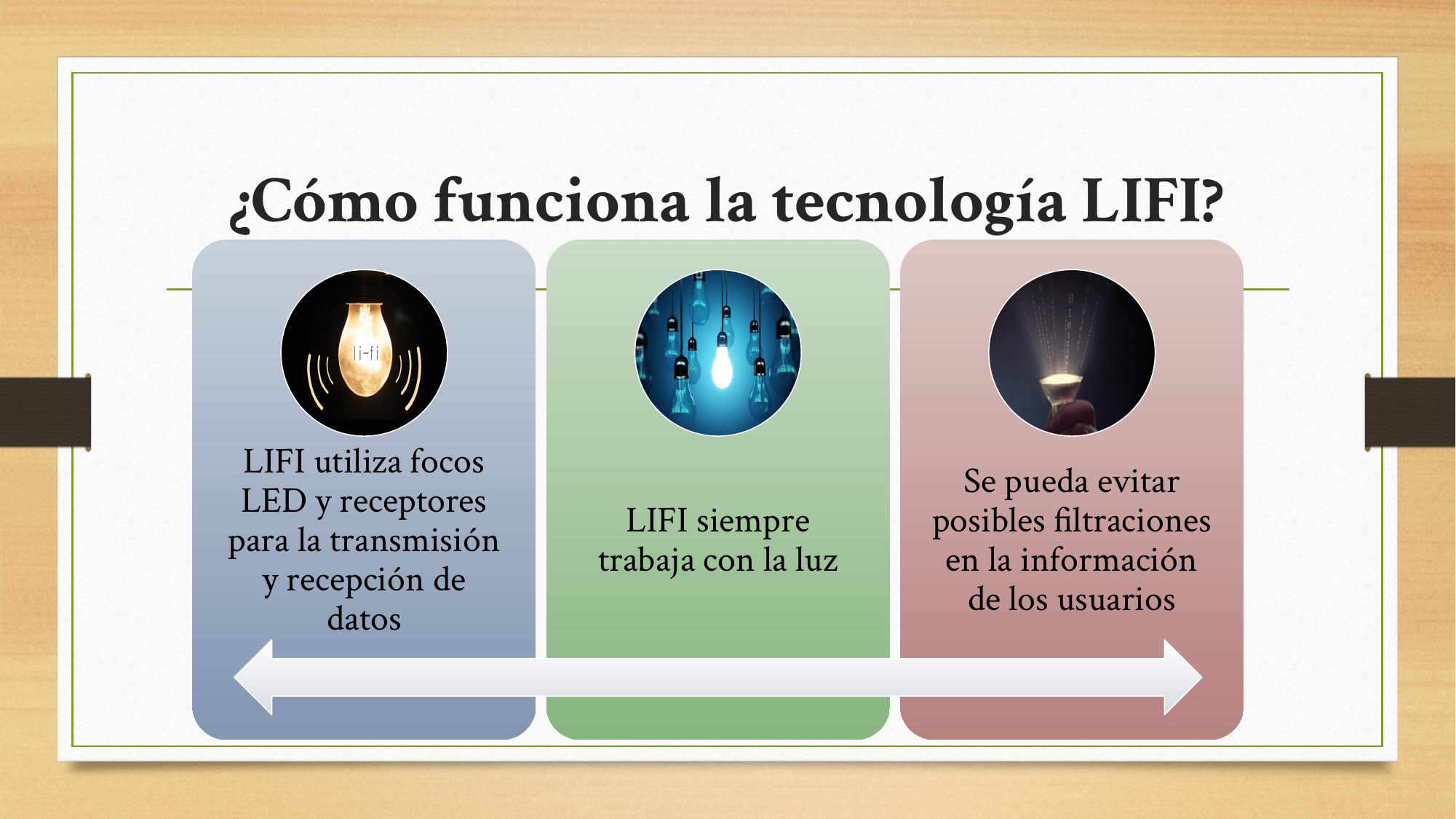

# ¿Cómo funciona la tecnología LIFI?
LIFI utiliza focos LED y receptores para la transmisión y recepción de datos
LIFI siempre trabaja con la luz
Se pueda evitar posibles filtraciones en la información de los usuarios